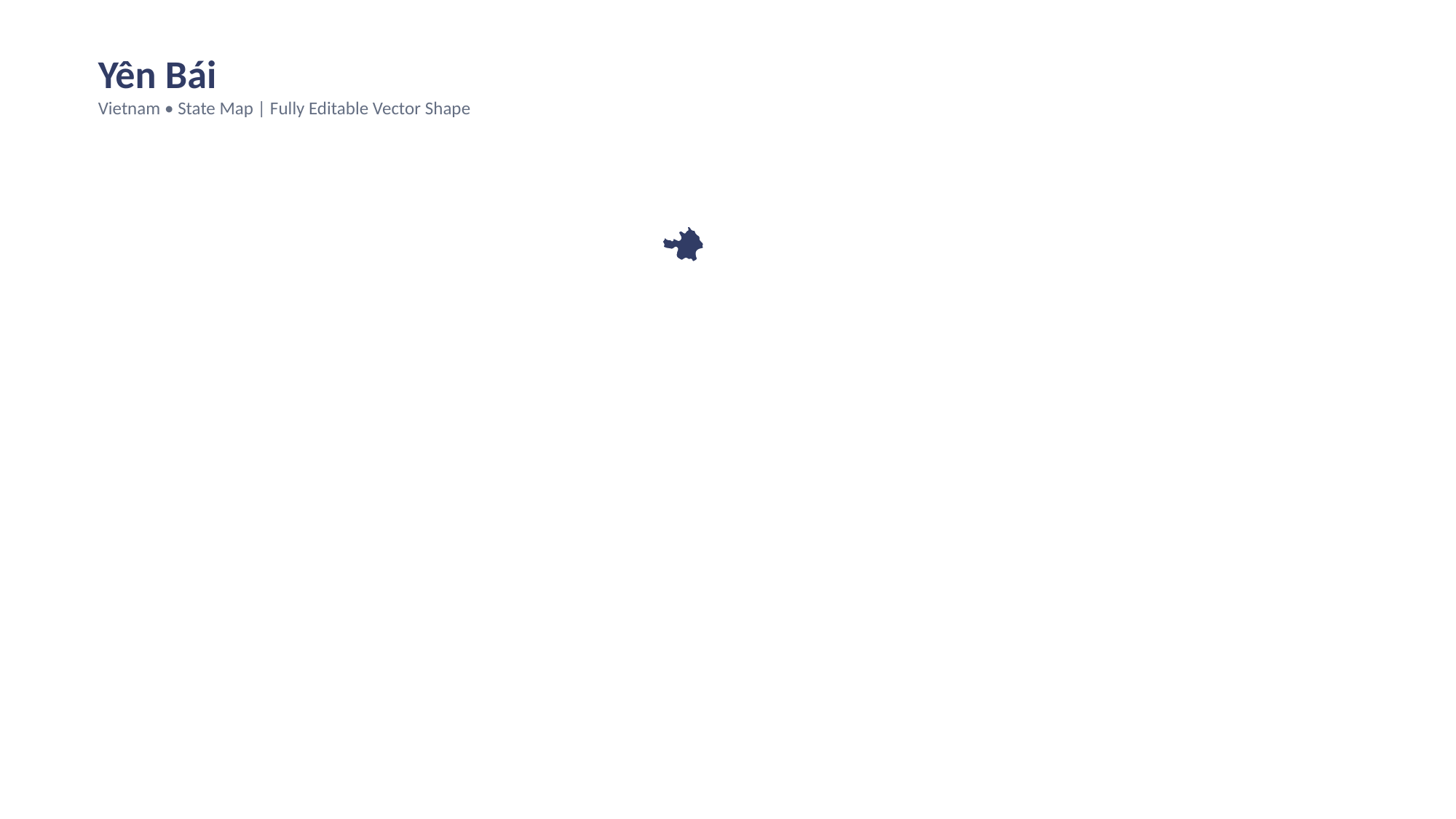

Yên Bái
Vietnam • State Map | Fully Editable Vector Shape